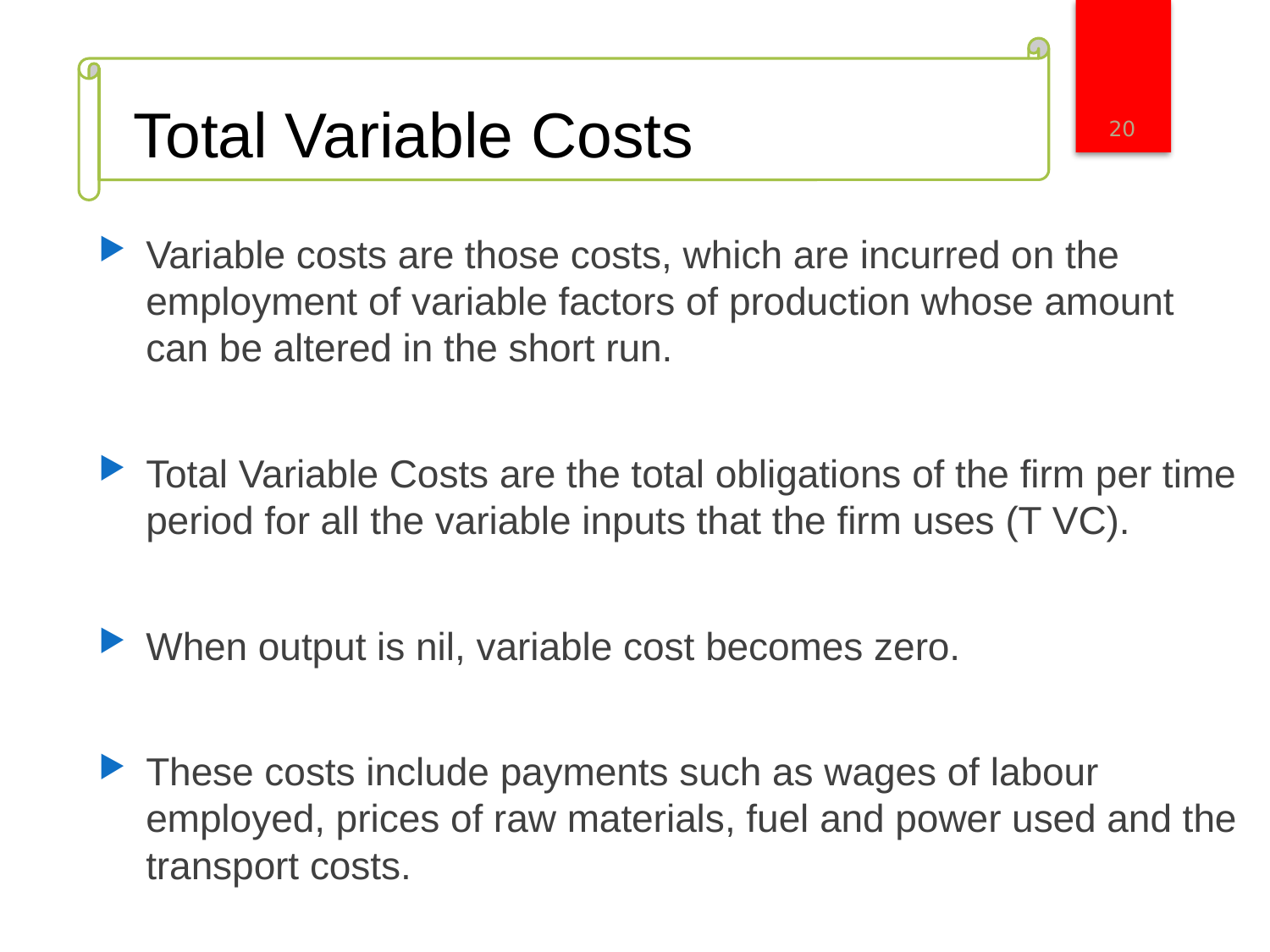

20
# Total Variable Costs
Variable costs are those costs, which are incurred on the employment of variable factors of production whose amount can be altered in the short run.

Total Variable Costs are the total obligations of the firm per time period for all the variable inputs that the firm uses (T VC).

When output is nil, variable cost becomes zero.

These costs include payments such as wages of labour employed, prices of raw materials, fuel and power used and the transport costs.